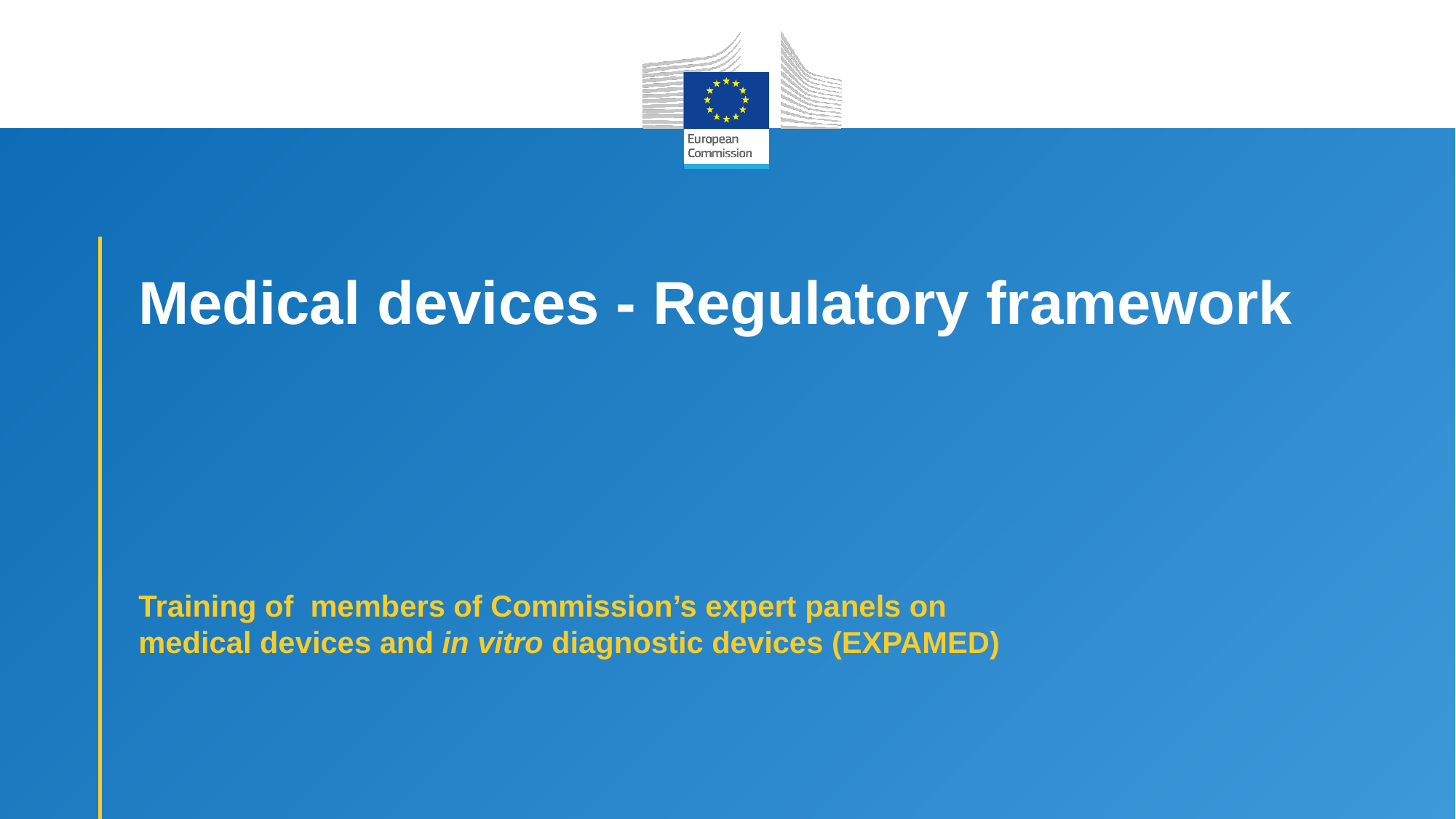

# Medical devices - Regulatory framework
Training of  members of Commission’s expert panels on
medical devices and in vitro diagnostic devices (EXPAMED)